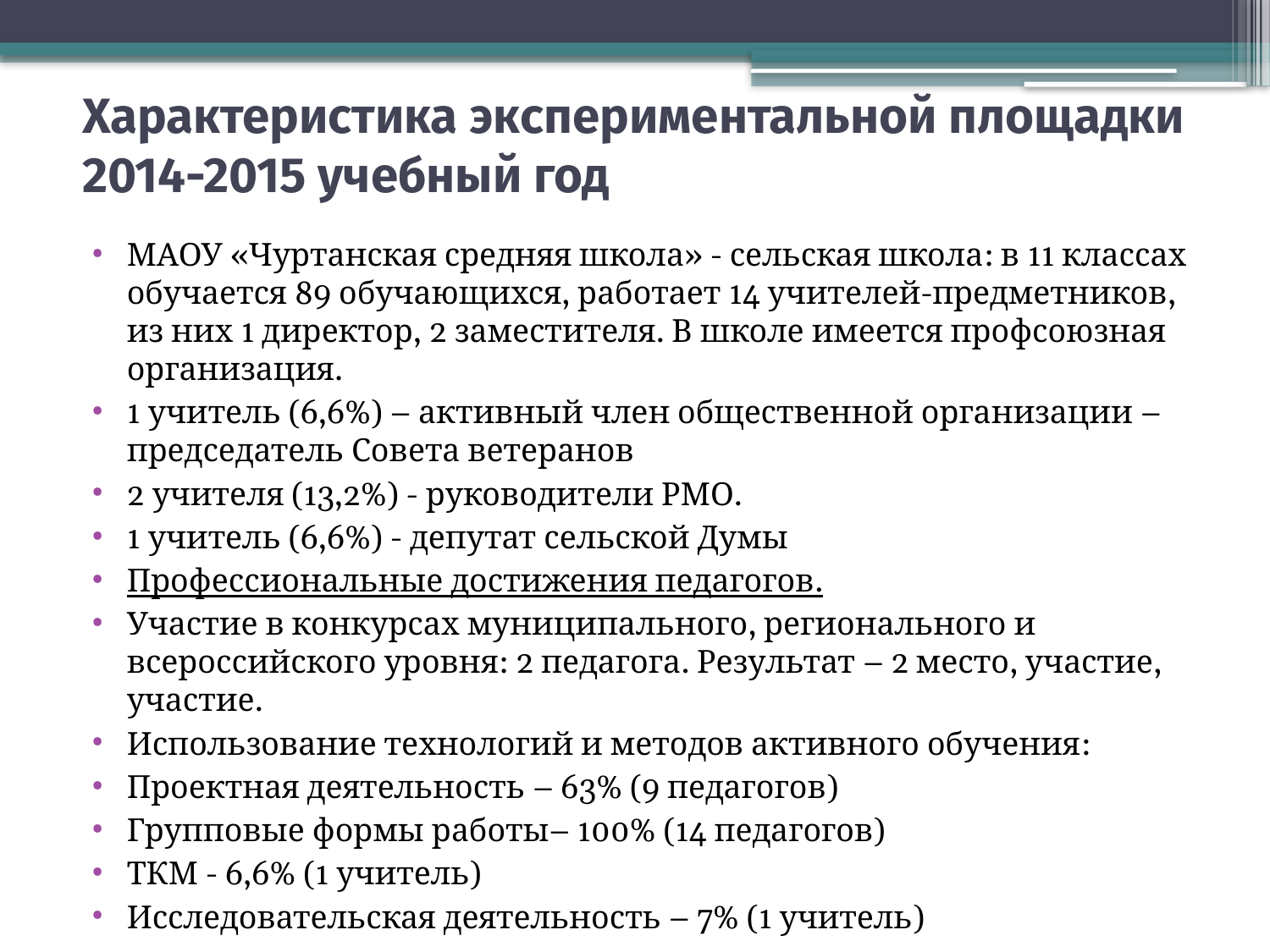

# Характеристика экспериментальной площадки 2014-2015 учебный год
МАОУ «Чуртанская средняя школа» - сельская школа: в 11 классах обучается 89 обучающихся, работает 14 учителей-предметников, из них 1 директор, 2 заместителя. В школе имеется профсоюзная организация.
1 учитель (6,6%) – активный член общественной организации – председатель Совета ветеранов
2 учителя (13,2%) - руководители РМО.
1 учитель (6,6%) - депутат сельской Думы
Профессиональные достижения педагогов.
Участие в конкурсах муниципального, регионального и всероссийского уровня: 2 педагога. Результат – 2 место, участие, участие.
Использование технологий и методов активного обучения:
Проектная деятельность – 63% (9 педагогов)
Групповые формы работы– 100% (14 педагогов)
ТКМ - 6,6% (1 учитель)
Исследовательская деятельность – 7% (1 учитель)